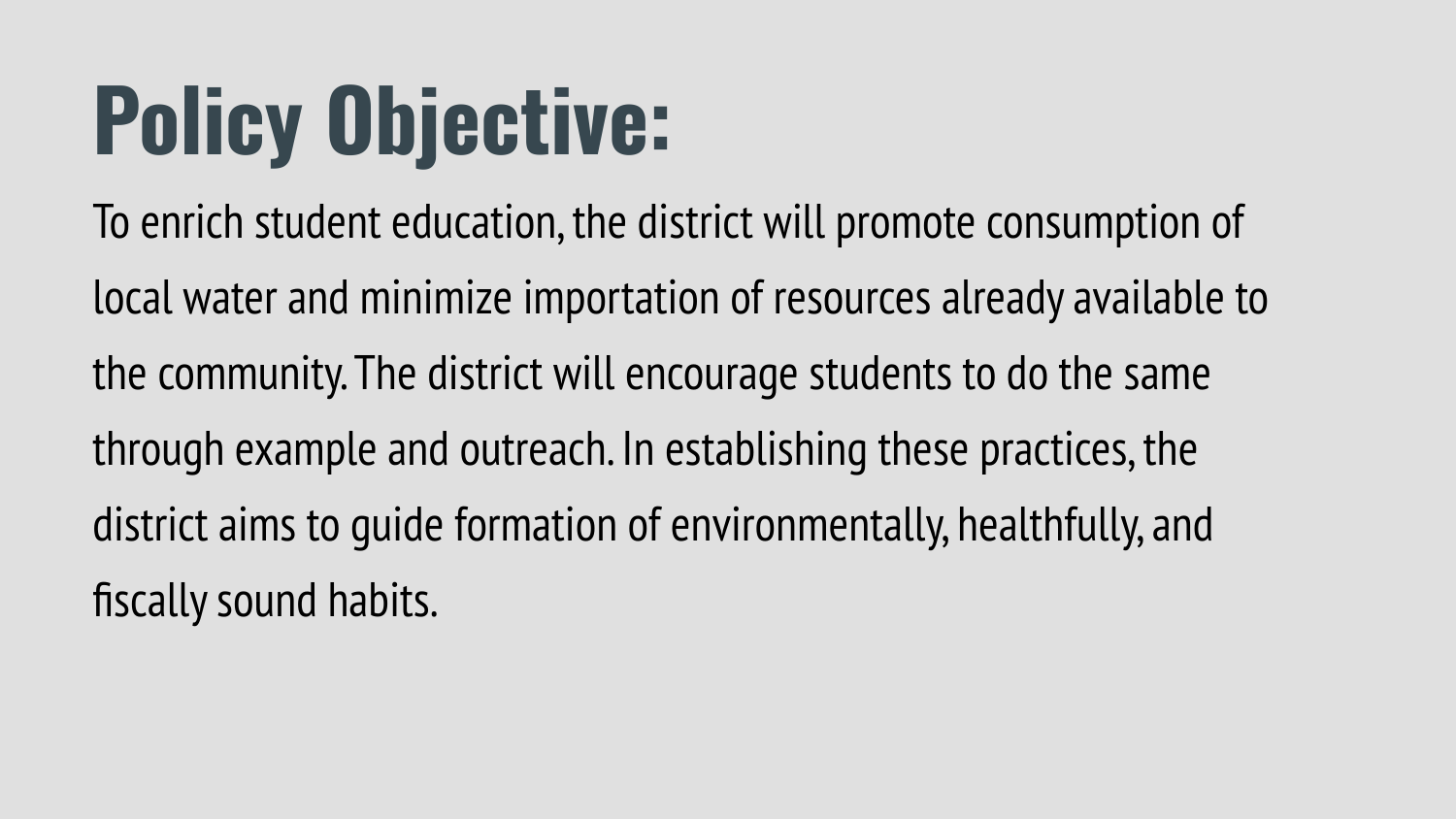

# Policy Objective:
To enrich student education, the district will promote consumption of local water and minimize importation of resources already available to the community. The district will encourage students to do the same through example and outreach. In establishing these practices, the district aims to guide formation of environmentally, healthfully, and fiscally sound habits.